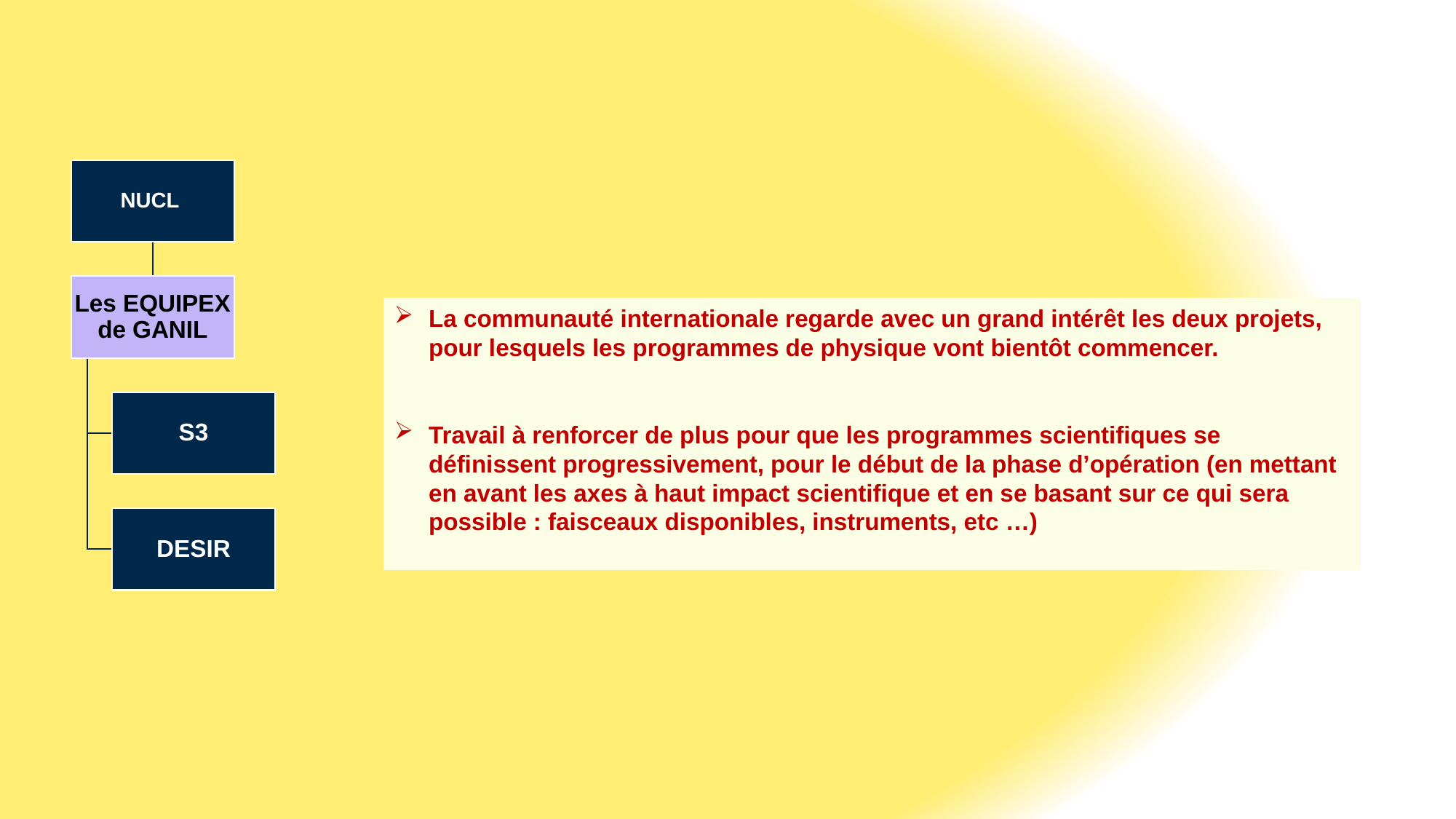

NUCL
Les EQUIPEX de GANIL
S3
DESIR
La communauté internationale regarde avec un grand intérêt les deux projets, pour lesquels les programmes de physique vont bientôt commencer.

Travail à renforcer de plus pour que les programmes scientifiques se définissent progressivement, pour le début de la phase d’opération (en mettant en avant les axes à haut impact scientifique et en se basant sur ce qui sera possible : faisceaux disponibles, instruments, etc …)